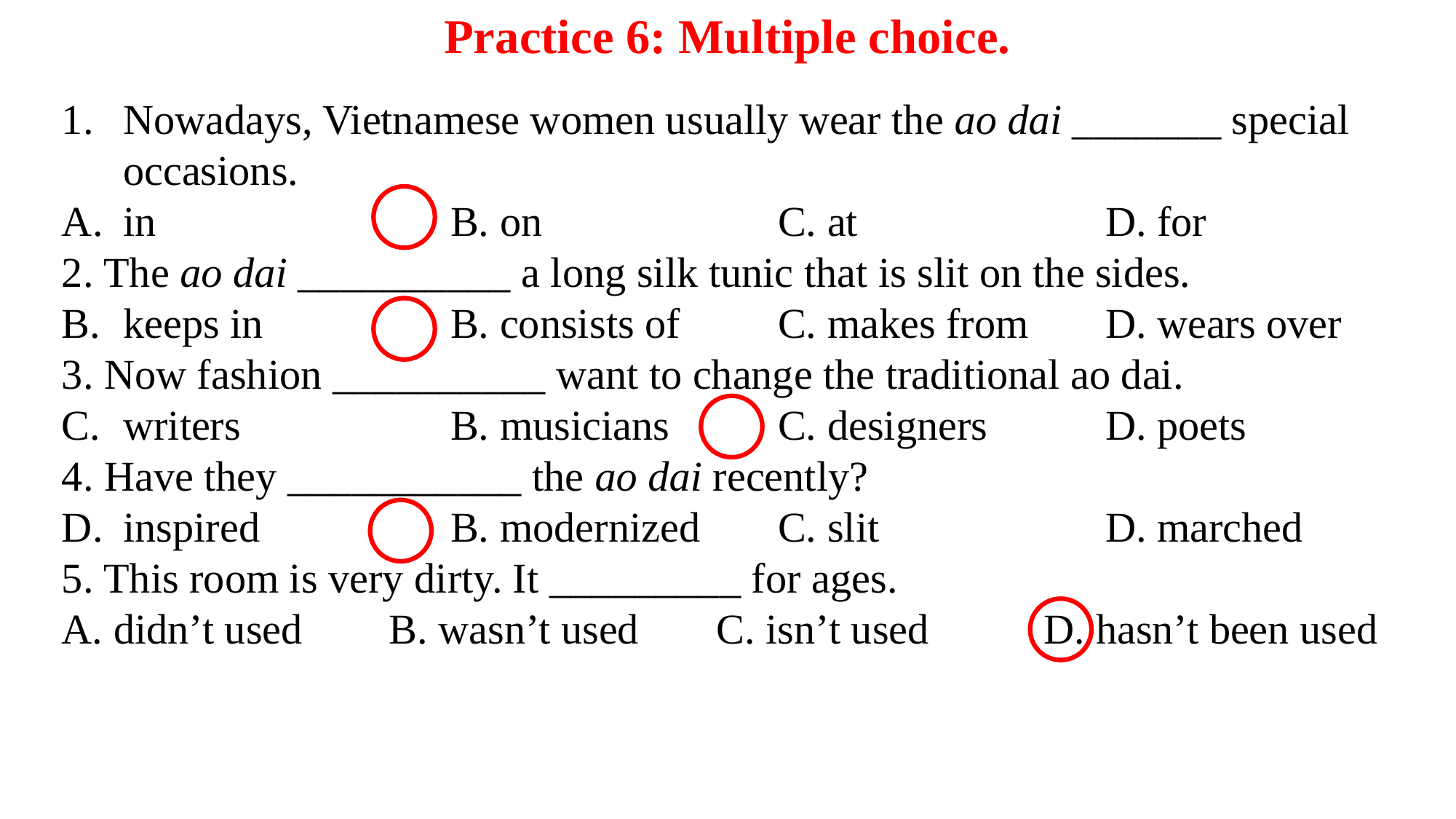

Practice 6: Multiple choice.
Nowadays, Vietnamese women usually wear the ao dai _______ special occasions.
in			B. on			C. at			D. for
2. The ao dai __________ a long silk tunic that is slit on the sides.
keeps in		B. consists of	C. makes from	D. wears over
3. Now fashion __________ want to change the traditional ao dai.
writers		B. musicians	C. designers		D. poets
4. Have they ___________ the ao dai recently?
inspired		B. modernized	C. slit			D. marched
5. This room is very dirty. It _________ for ages.
A. didn’t used	B. wasn’t used	C. isn’t used		D. hasn’t been used